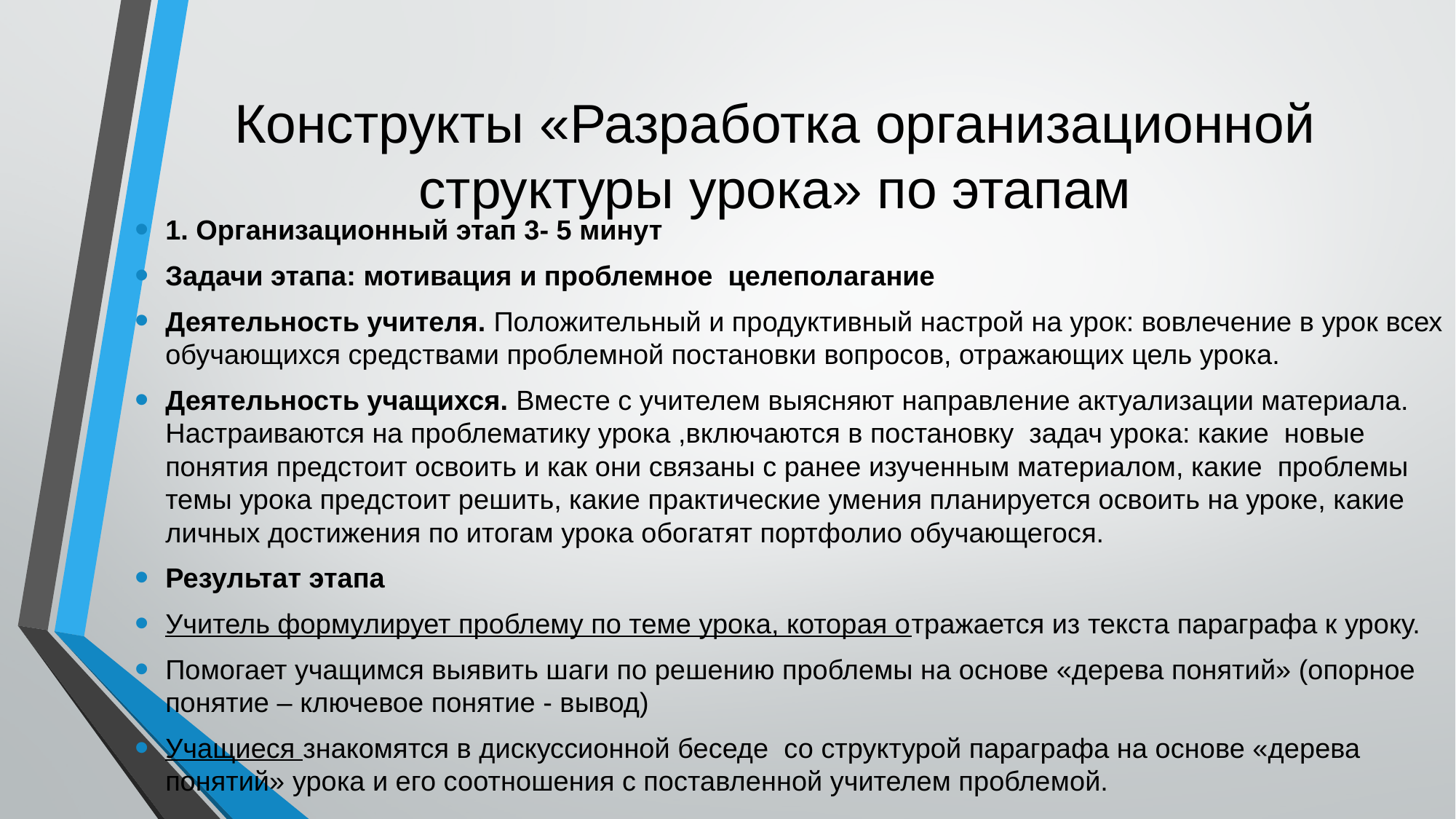

# Конструкты «Разработка организационной структуры урока» по этапам
1. Организационный этап 3- 5 минут
Задачи этапа: мотивация и проблемное  целеполагание
Деятельность учителя. Положительный и продуктивный настрой на урок: вовлечение в урок всех обучающихся средствами проблемной постановки вопросов, отражающих цель урока.
Деятельность учащихся. Вместе с учителем выясняют направление актуализации материала. Настраиваются на проблематику урока ,включаются в постановку  задач урока: какие  новые понятия предстоит освоить и как они связаны с ранее изученным материалом, какие  проблемы темы урока предстоит решить, какие практические умения планируется освоить на уроке, какие  личных достижения по итогам урока обогатят портфолио обучающегося.
Результат этапа
Учитель формулирует проблему по теме урока, которая отражается из текста параграфа к уроку.
Помогает учащимся выявить шаги по решению проблемы на основе «дерева понятий» (опорное понятие – ключевое понятие - вывод)
Учащиеся знакомятся в дискуссионной беседе  со структурой параграфа на основе «дерева понятий» урока и его соотношения с поставленной учителем проблемой.